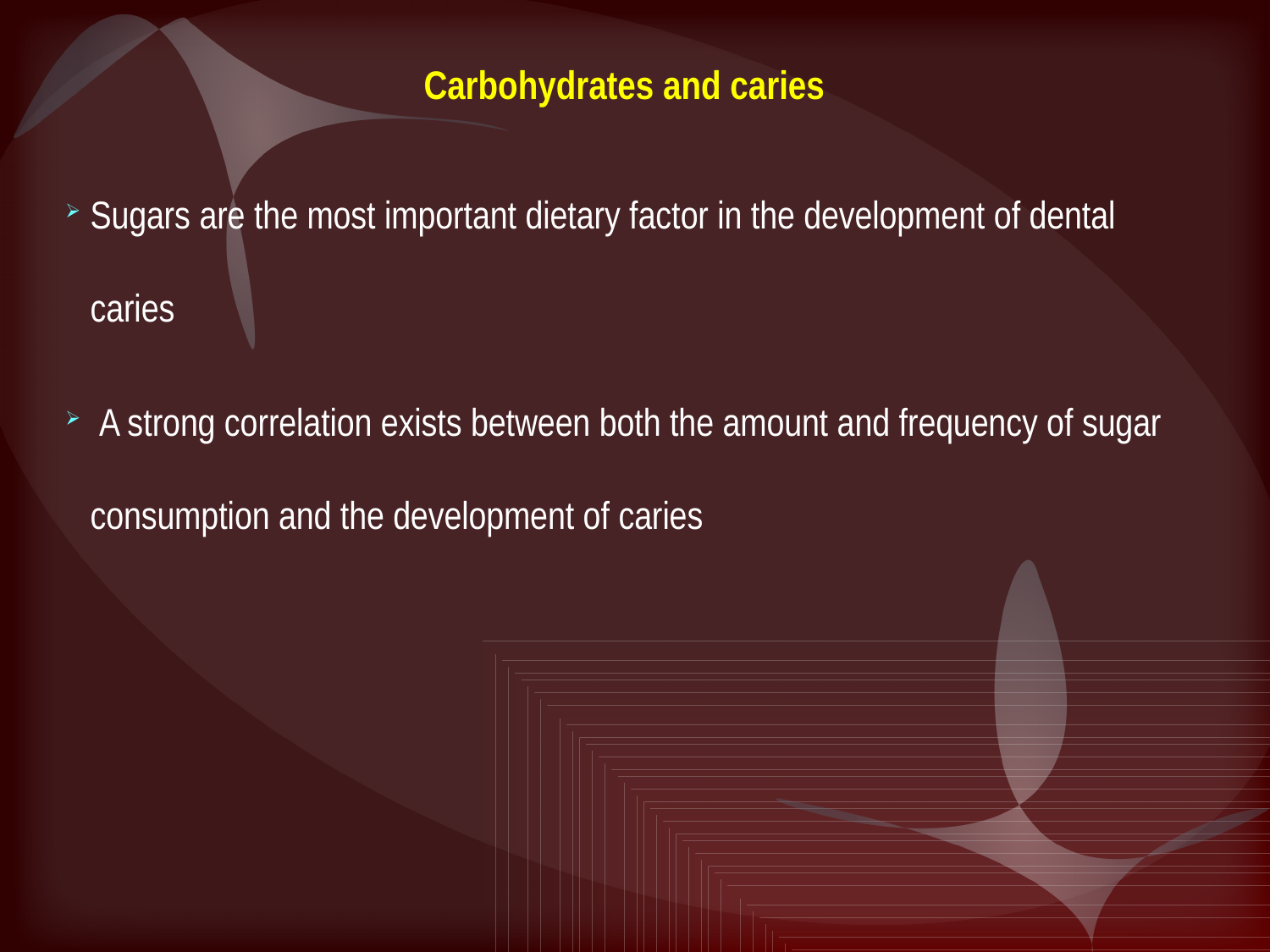

# Carbohydrates and caries
Sugars are the most important dietary factor in the development of dental caries
 A strong correlation exists between both the amount and frequency of sugar consumption and the development of caries